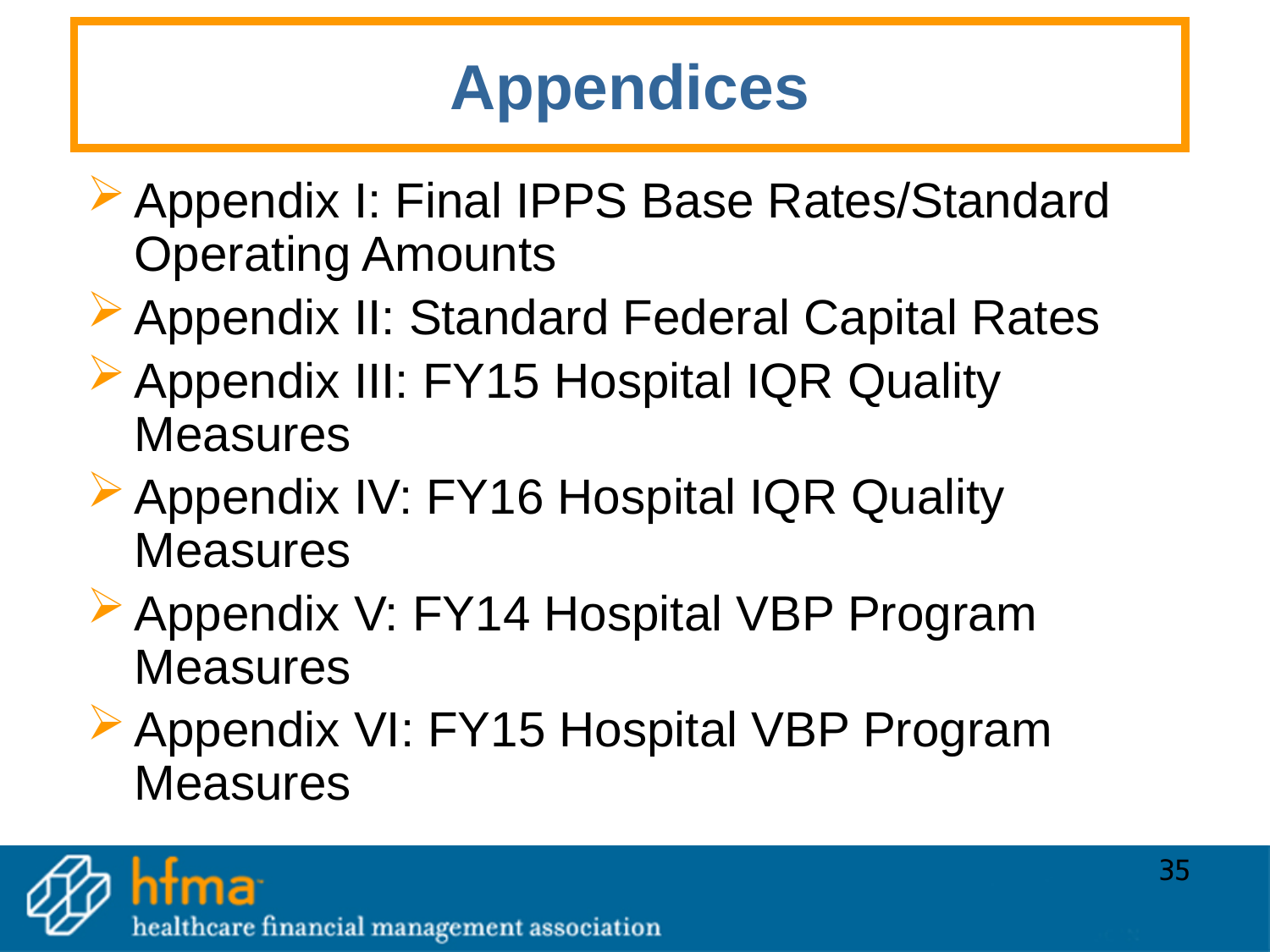

# Appendices
Appendix I: Final IPPS Base Rates/Standard Operating Amounts
Appendix II: Standard Federal Capital Rates
Appendix III: FY15 Hospital IQR Quality Measures
Appendix IV: FY16 Hospital IQR Quality Measures
Appendix V: FY14 Hospital VBP Program Measures
Appendix VI: FY15 Hospital VBP Program Measures
35